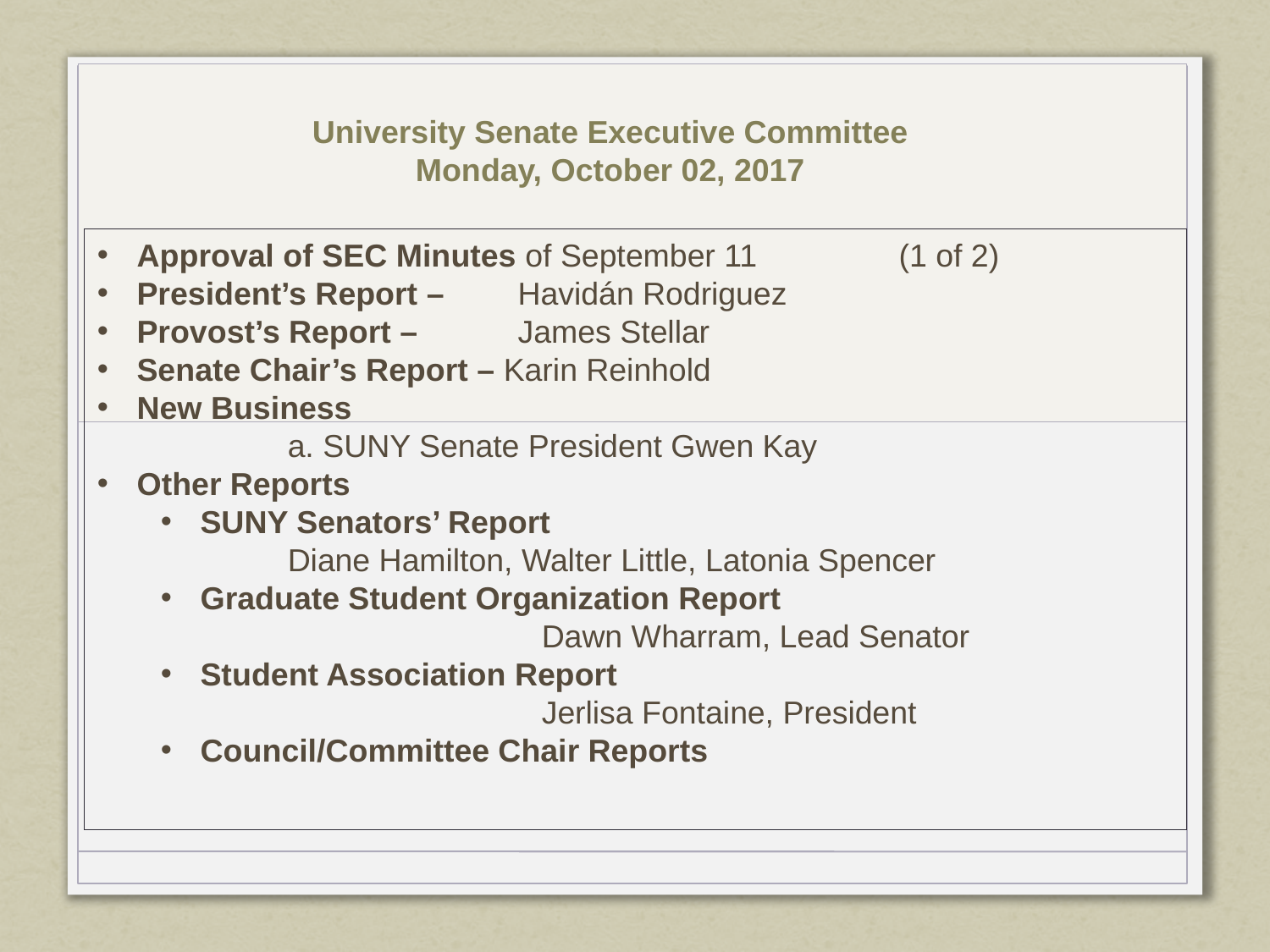

University Senate Executive Committee
Monday, October 02, 2017
Approval of SEC Minutes of September 11		(1 of 2)
President’s Report – 	Havidán Rodriguez
Provost’s Report –	James Stellar
Senate Chair’s Report – Karin Reinhold
New Business
	a. SUNY Senate President Gwen Kay
Other Reports
SUNY Senators’ Report
	Diane Hamilton, Walter Little, Latonia Spencer
Graduate Student Organization Report
			Dawn Wharram, Lead Senator
Student Association Report
			Jerlisa Fontaine, President
Council/Committee Chair Reports